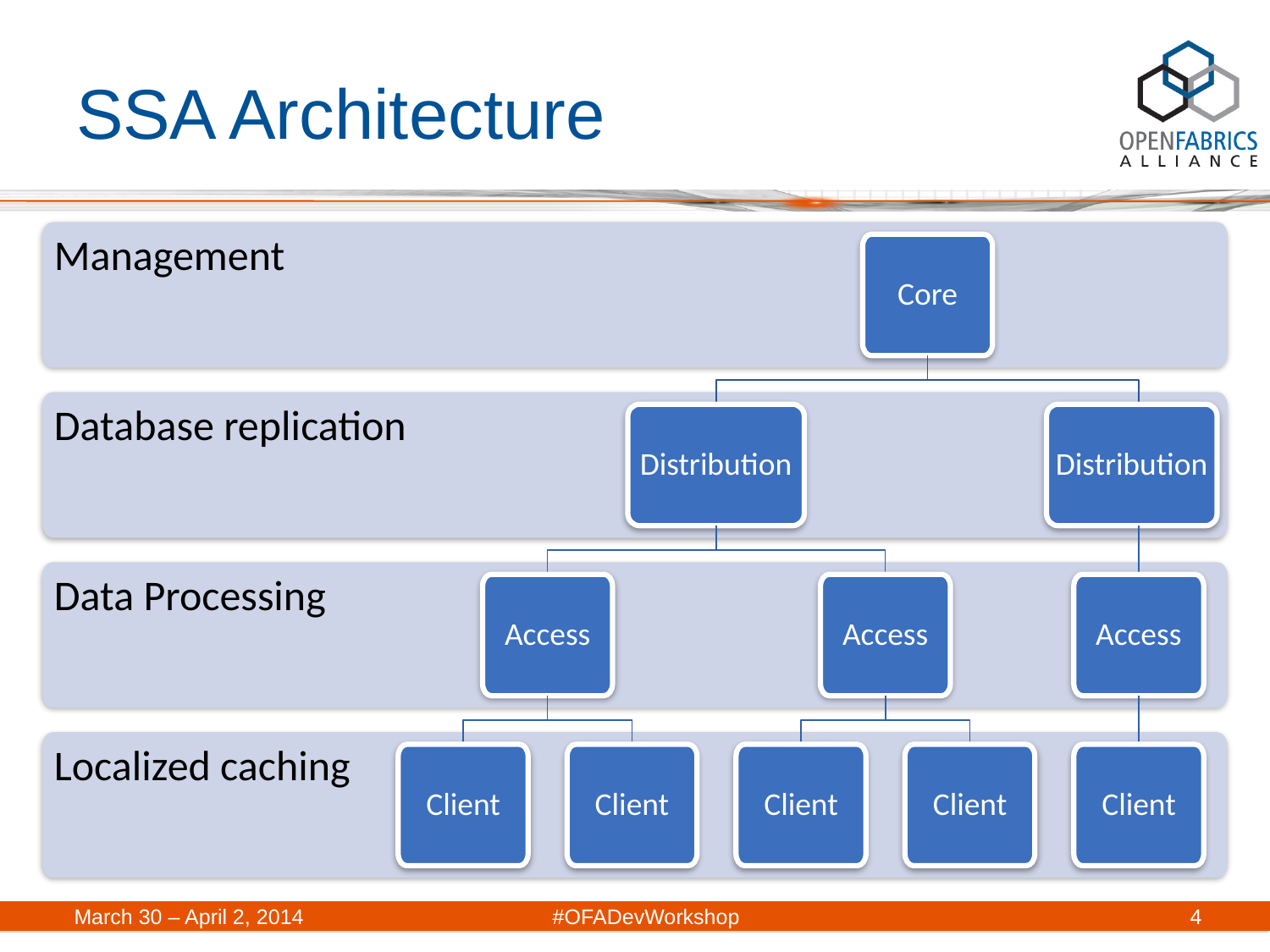

# SSA Architecture
Management
Core

Database replication

Distribution
Distribution

Data Processing

Access
Access
Access

Localized caching
Client
Client
Client
Client
Client
March 30 – April 2, 2014	#OFADevWorkshop
4